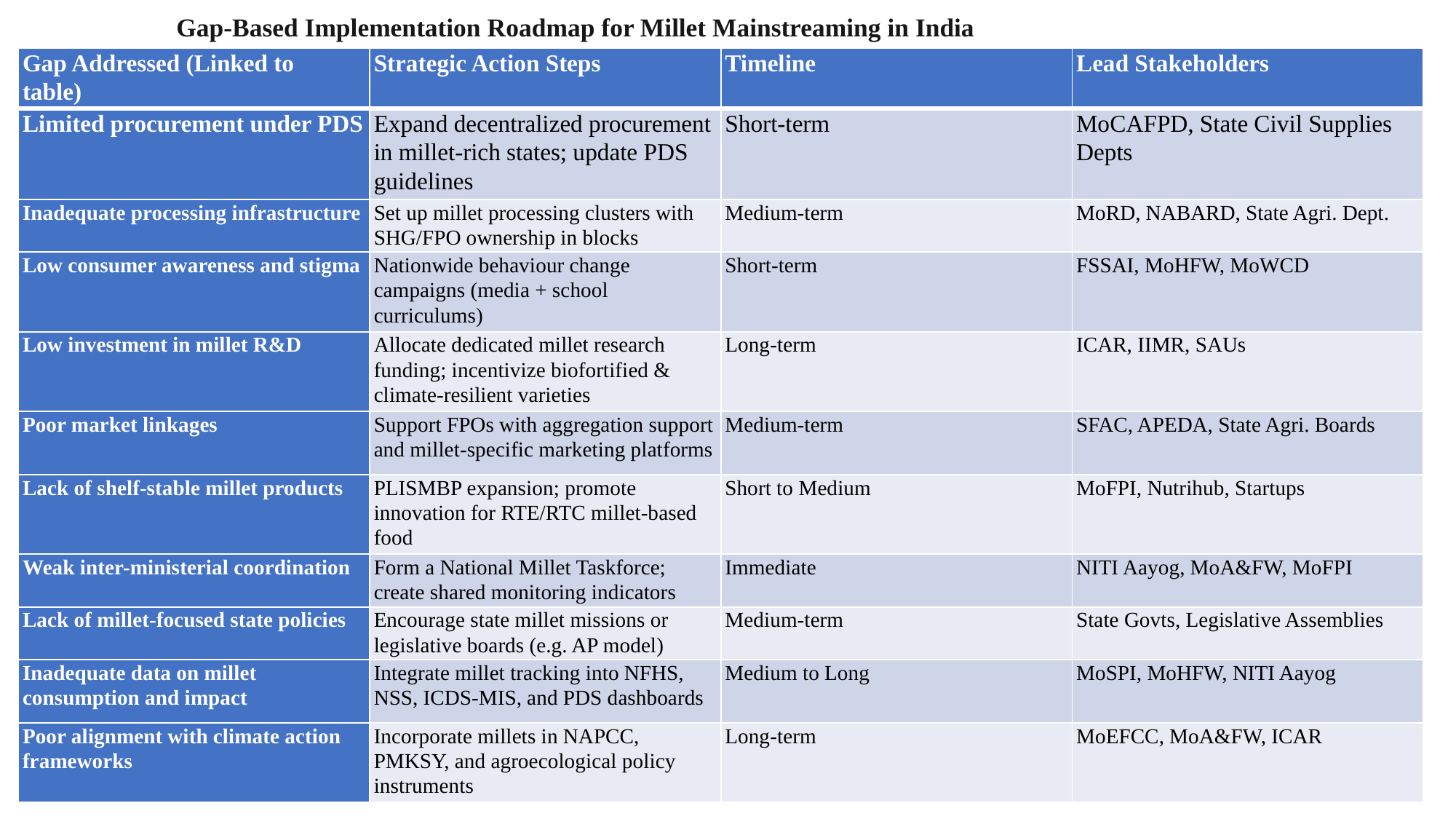

# Gap-Based Implementation Roadmap for Millet Mainstreaming in India
| Gap Addressed (Linked to table) | Strategic Action Steps | Timeline | Lead Stakeholders |
| --- | --- | --- | --- |
| Limited procurement under PDS | Expand decentralized procurement in millet-rich states; update PDS guidelines | Short-term | MoCAFPD, State Civil Supplies Depts |
| Inadequate processing infrastructure | Set up millet processing clusters with SHG/FPO ownership in blocks | Medium-term | MoRD, NABARD, State Agri. Dept. |
| Low consumer awareness and stigma | Nationwide behaviour change campaigns (media + school curriculums) | Short-term | FSSAI, MoHFW, MoWCD |
| Low investment in millet R&D | Allocate dedicated millet research funding; incentivize biofortified & climate-resilient varieties | Long-term | ICAR, IIMR, SAUs |
| Poor market linkages | Support FPOs with aggregation support and millet-specific marketing platforms | Medium-term | SFAC, APEDA, State Agri. Boards |
| Lack of shelf-stable millet products | PLISMBP expansion; promote innovation for RTE/RTC millet-based food | Short to Medium | MoFPI, Nutrihub, Startups |
| Weak inter-ministerial coordination | Form a National Millet Taskforce; create shared monitoring indicators | Immediate | NITI Aayog, MoA&FW, MoFPI |
| Lack of millet-focused state policies | Encourage state millet missions or legislative boards (e.g. AP model) | Medium-term | State Govts, Legislative Assemblies |
| Inadequate data on millet consumption and impact | Integrate millet tracking into NFHS, NSS, ICDS-MIS, and PDS dashboards | Medium to Long | MoSPI, MoHFW, NITI Aayog |
| Poor alignment with climate action frameworks | Incorporate millets in NAPCC, PMKSY, and agroecological policy instruments | Long-term | MoEFCC, MoA&FW, ICAR |
24